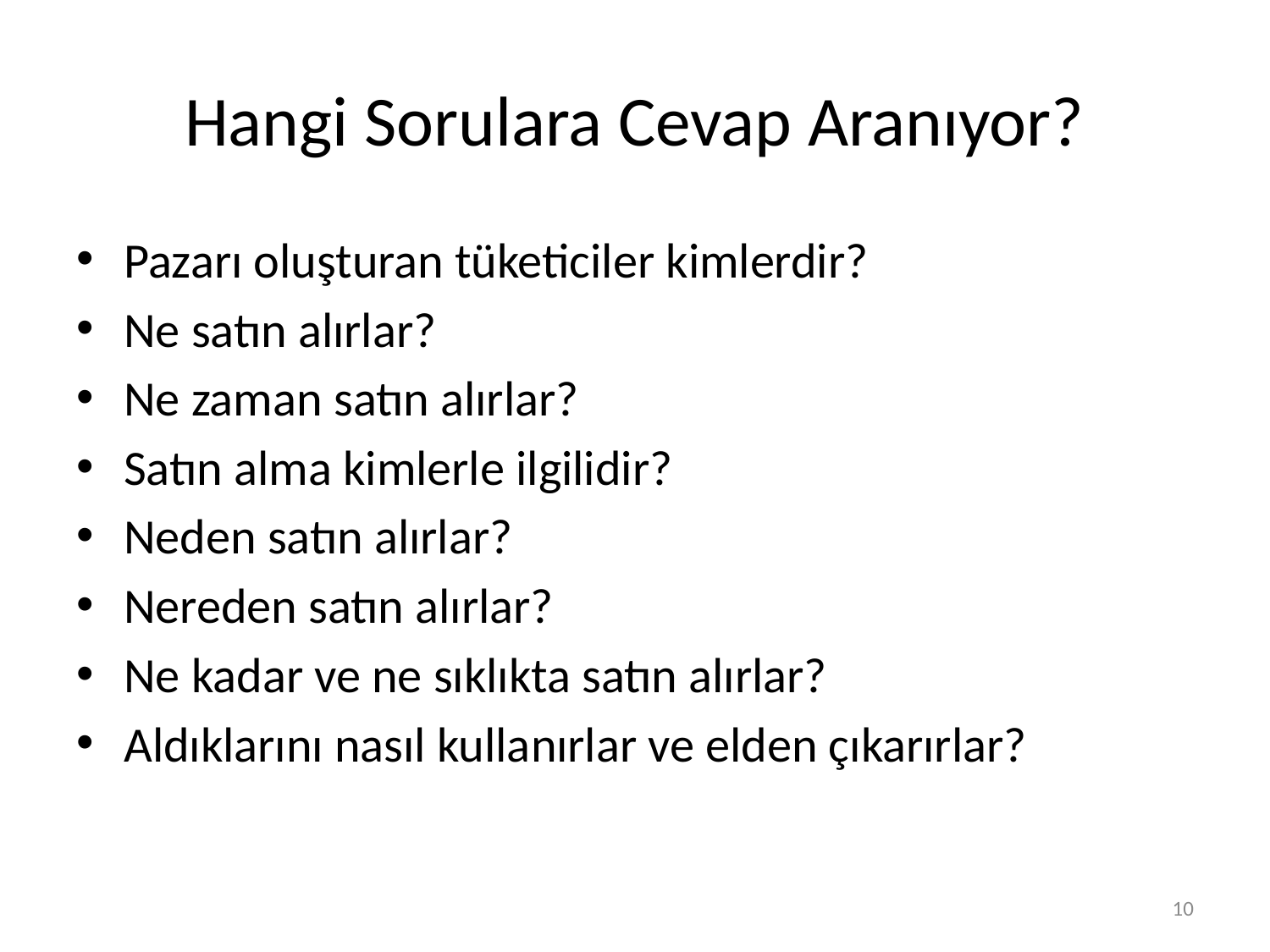

# Hangi Sorulara Cevap Aranıyor?
Pazarı oluşturan tüketiciler kimlerdir?
Ne satın alırlar?
Ne zaman satın alırlar?
Satın alma kimlerle ilgilidir?
Neden satın alırlar?
Nereden satın alırlar?
Ne kadar ve ne sıklıkta satın alırlar?
Aldıklarını nasıl kullanırlar ve elden çıkarırlar?
10